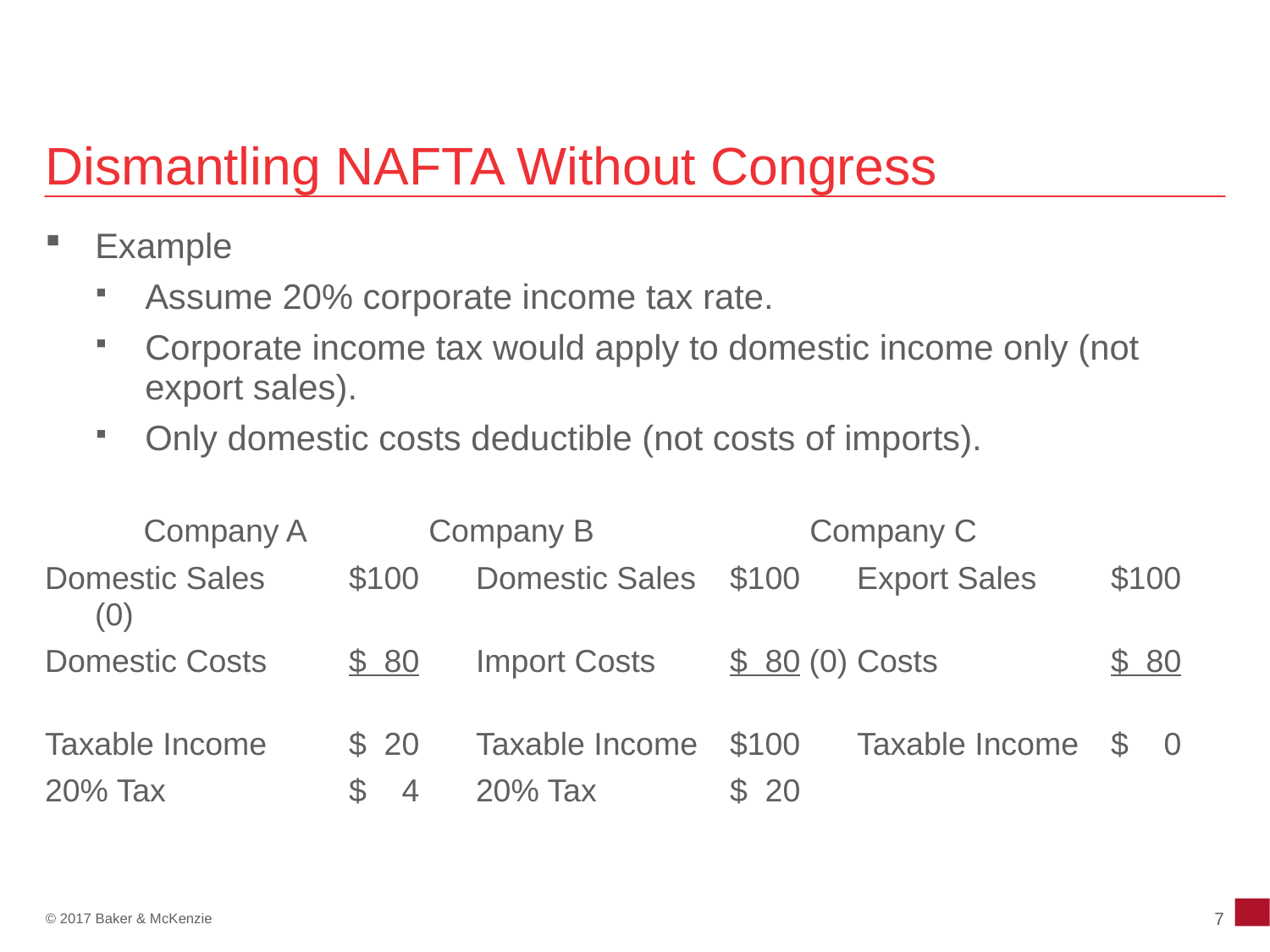

# Dismantling NAFTA Without Congress
Example
Assume 20% corporate income tax rate.
Corporate income tax would apply to domestic income only (not export sales).
Only domestic costs deductible (not costs of imports).
	     Company A	         Company B		         Company C
Domestic Sales	$100	Domestic Sales	$100	Export Sales	$100 (0)
Domestic Costs	$  80	Import Costs	$  80 (0)	Costs		$  80
Taxable Income	$  20	Taxable Income	$100	Taxable Income	$    0
20% Tax		$    4	20% Tax		$  20

7